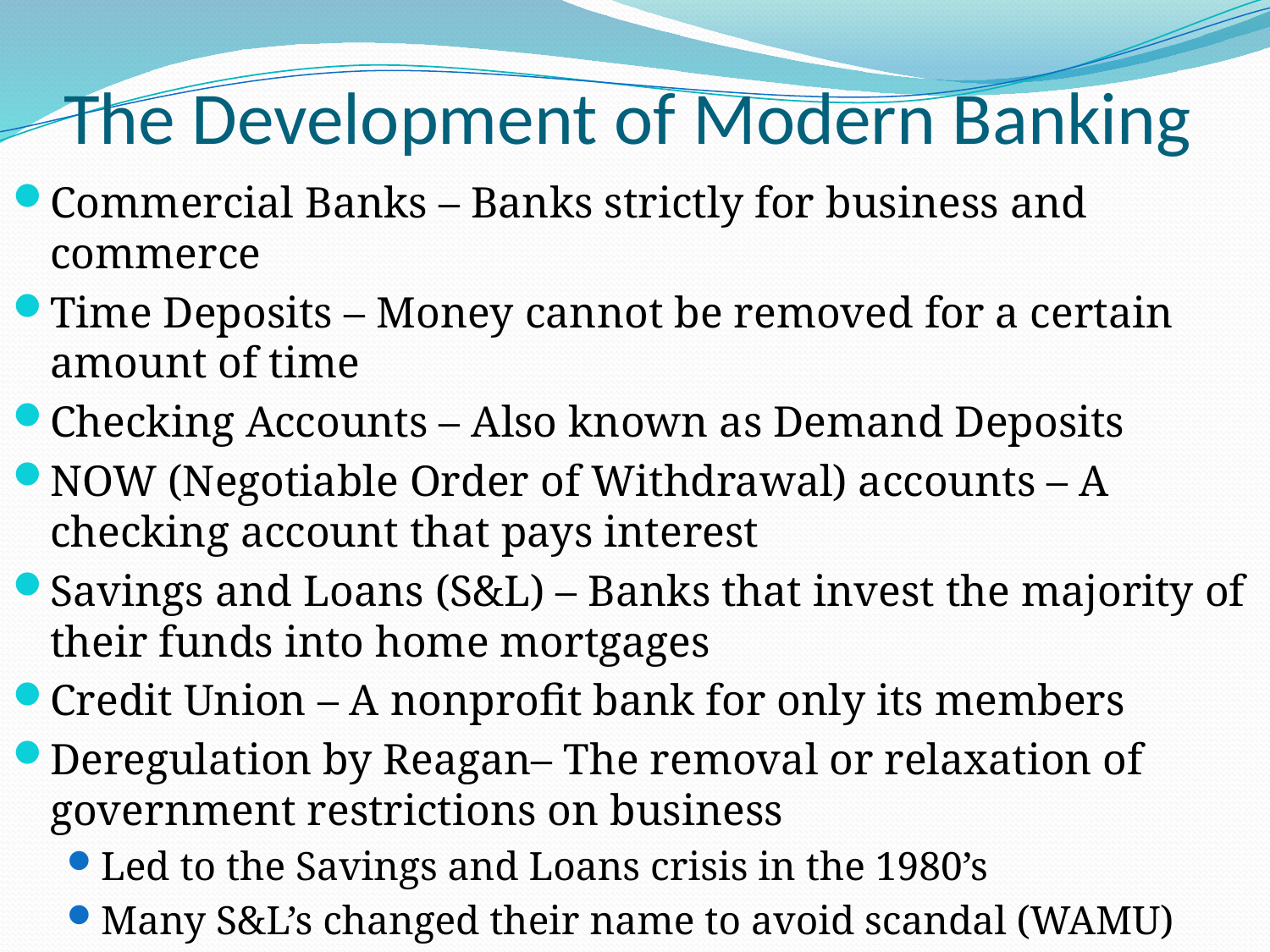

# The Development of Modern Banking
Commercial Banks – Banks strictly for business and commerce
Time Deposits – Money cannot be removed for a certain amount of time
Checking Accounts – Also known as Demand Deposits
NOW (Negotiable Order of Withdrawal) accounts – A checking account that pays interest
Savings and Loans (S&L) – Banks that invest the majority of their funds into home mortgages
Credit Union – A nonprofit bank for only its members
Deregulation by Reagan– The removal or relaxation of government restrictions on business
Led to the Savings and Loans crisis in the 1980’s
Many S&L’s changed their name to avoid scandal (WAMU)